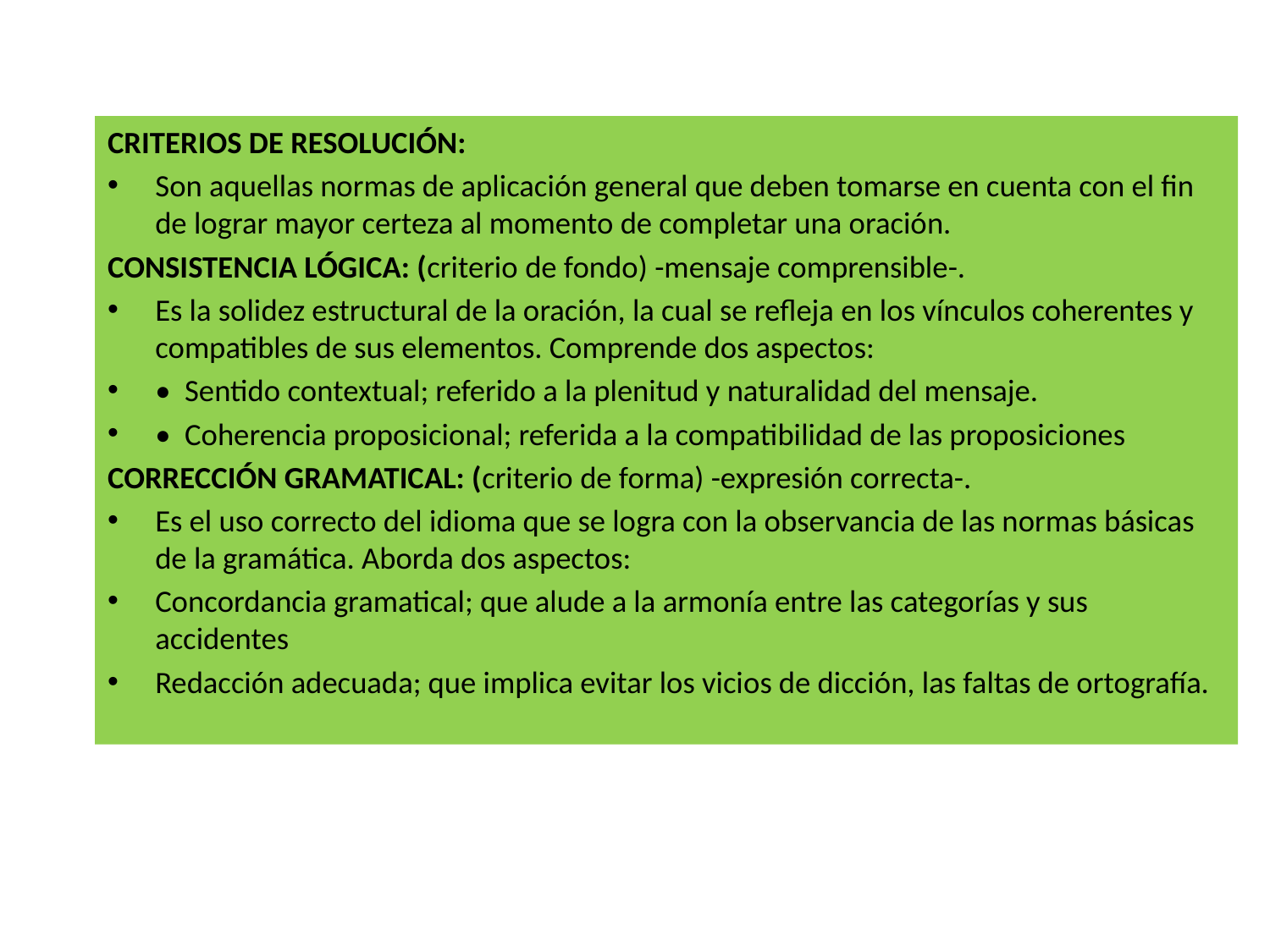

#
CRITERIOS DE RESOLUCIÓN:
Son aquellas normas de aplicación general que deben tomarse en cuenta con el fin de lograr mayor certeza al momento de completar una oración.
CONSISTENCIA LÓGICA: (criterio de fondo) -mensaje comprensible-.
Es la solidez estructural de la oración, la cual se refleja en los vínculos coherentes y compatibles de sus elementos. Comprende dos aspectos:
•  Sentido contextual; referido a la plenitud y naturalidad del mensaje.
•  Coherencia proposicional; referida a la compatibilidad de las proposiciones
CORRECCIÓN GRAMATICAL: (criterio de forma) -expresión correcta-.
Es el uso correcto del idioma que se logra con la observancia de las normas básicas de la gramática. Aborda dos aspectos:
Concordancia gramatical; que alude a la armonía entre las categorías y sus accidentes
Redacción adecuada; que implica evitar los vicios de dicción, las faltas de ortografía.